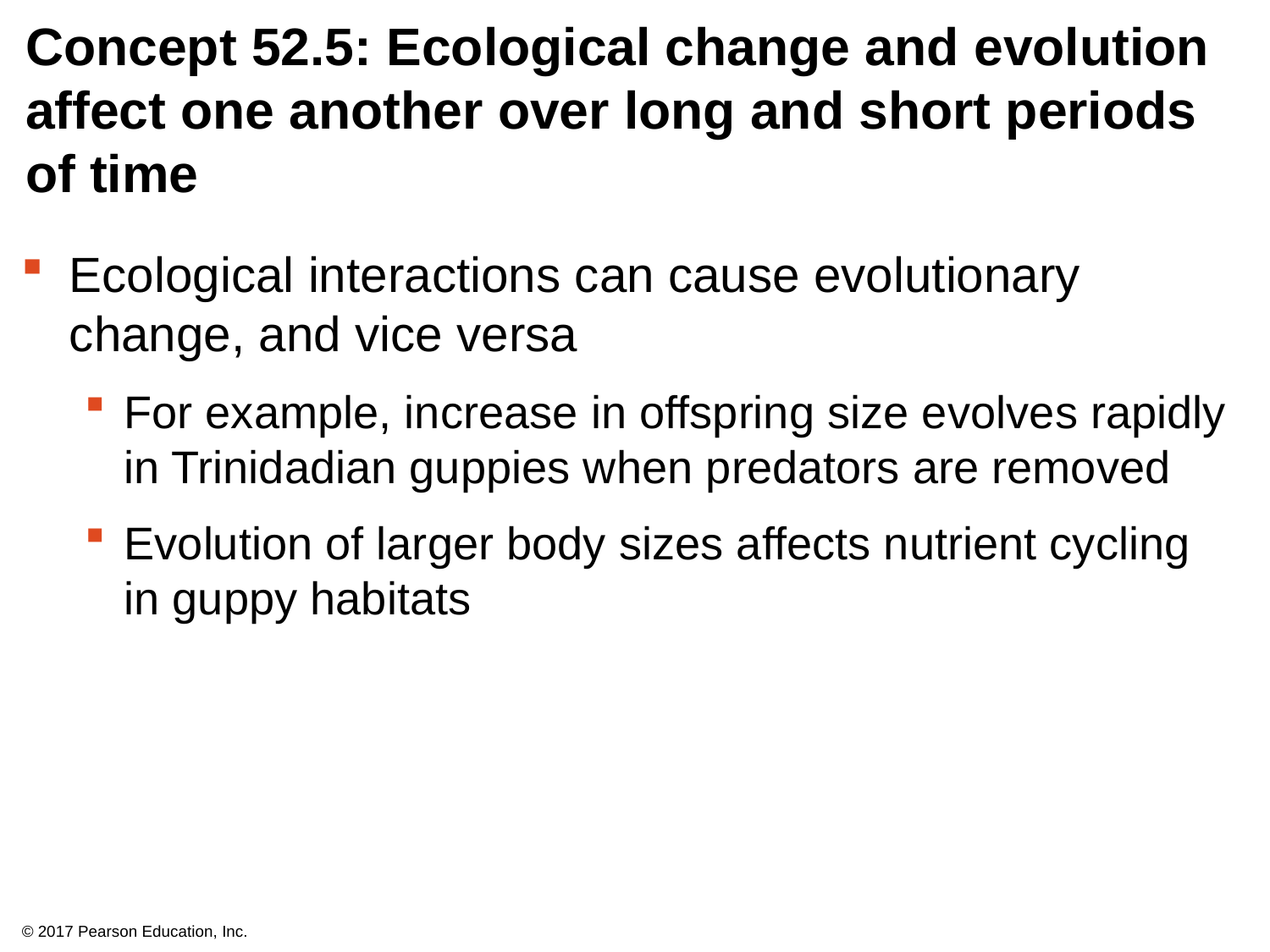

# Concept 52.5: Ecological change and evolution affect one another over long and short periods of time

Ecological interactions can cause evolutionary change, and vice versa
For example, increase in offspring size evolves rapidly in Trinidadian guppies when predators are removed
Evolution of larger body sizes affects nutrient cycling in guppy habitats

© 2017 Pearson Education, Inc.